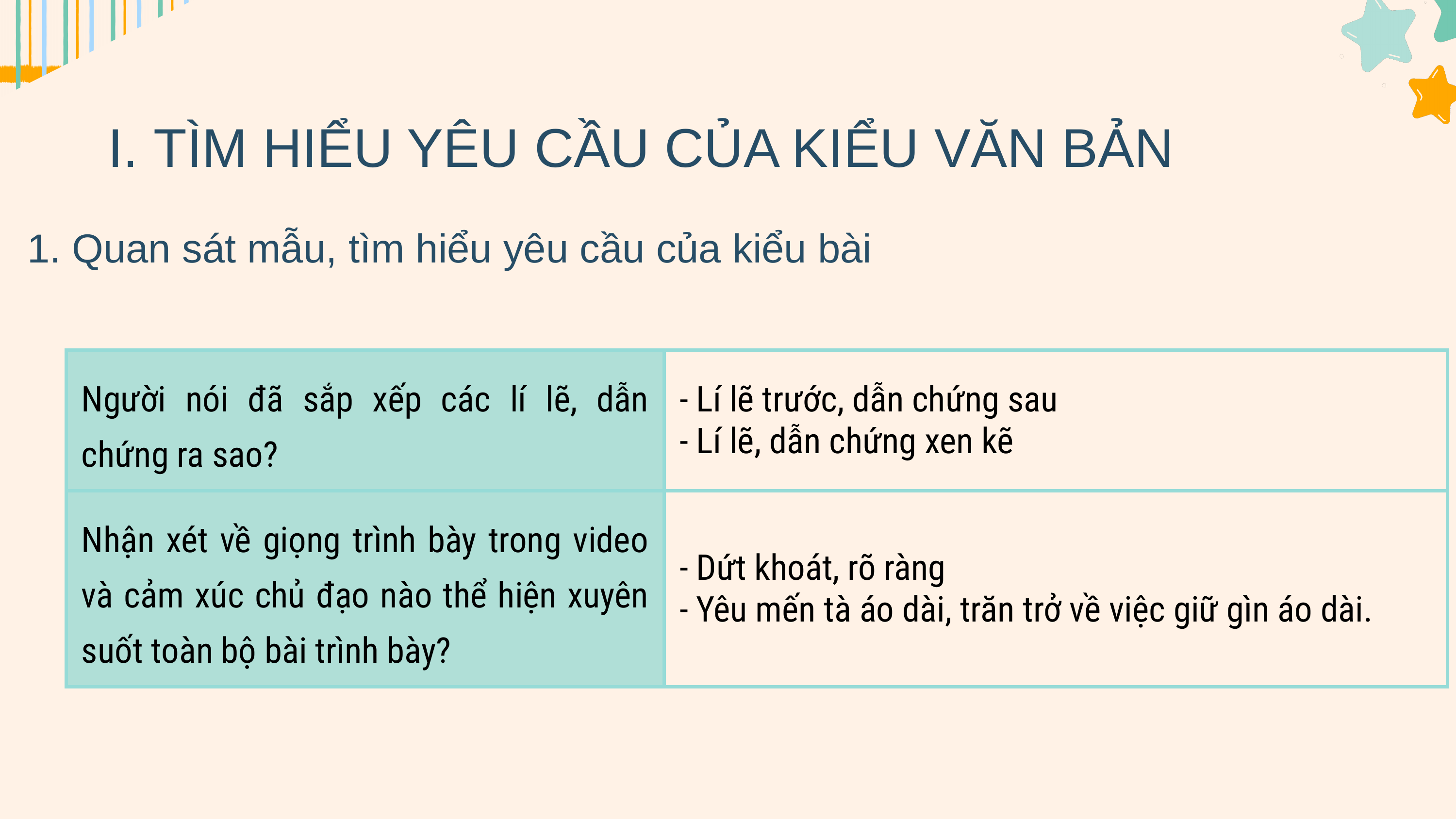

I. TÌM HIỂU YÊU CẦU CỦA KIỂU VĂN BẢN
1. Quan sát mẫu, tìm hiểu yêu cầu của kiểu bài
| Người nói đã sắp xếp các lí lẽ, dẫn chứng ra sao? | - Lí lẽ trước, dẫn chứng sau - Lí lẽ, dẫn chứng xen kẽ |
| --- | --- |
| Nhận xét về giọng trình bày trong video và cảm xúc chủ đạo nào thể hiện xuyên suốt toàn bộ bài trình bày? | - Dứt khoát, rõ ràng - Yêu mến tà áo dài, trăn trở về việc giữ gìn áo dài. |